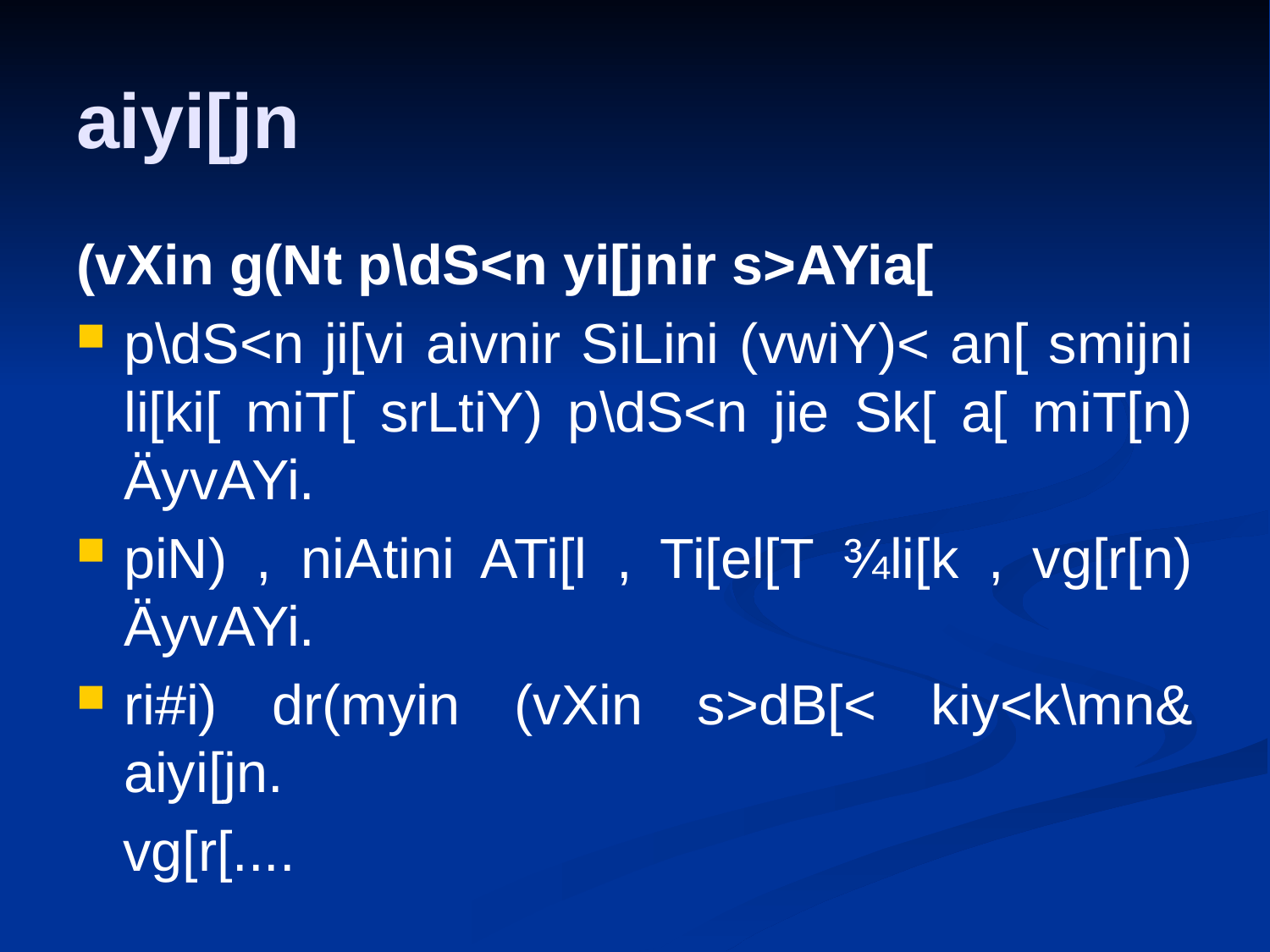

# aiyi[jn
(vXin g(Nt p\dS<n yi[jnir s>AYia[
p\dS<n ji[vi aivnir SiLini (vwiY)< an[ smijni li[ki[ miT[ srLtiY) p\dS<n jie Sk[ a[ miT[n) ÄyvAYi.
piN) , niAtini ATi[l , Ti[el[T ¾li[k , vg[r[n) ÄyvAYi.
ri#i) dr(myin (vXin s>dB[< kiy<k\mn& aiyi[jn.
   vg[r[....